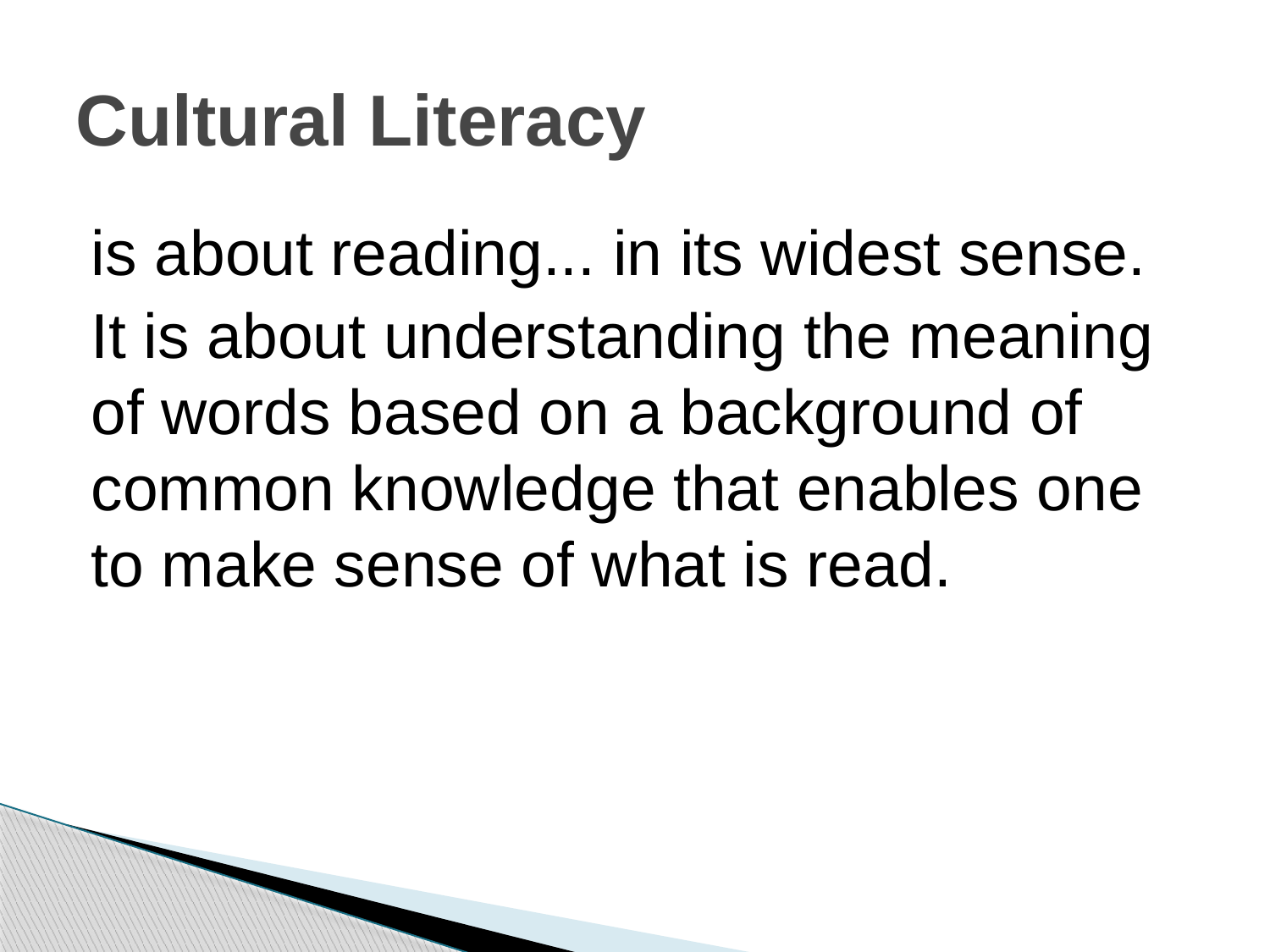

# Cultural Literacy
is about reading... in its widest sense.
It is about understanding the meaning of words based on a background of common knowledge that enables one to make sense of what is read.